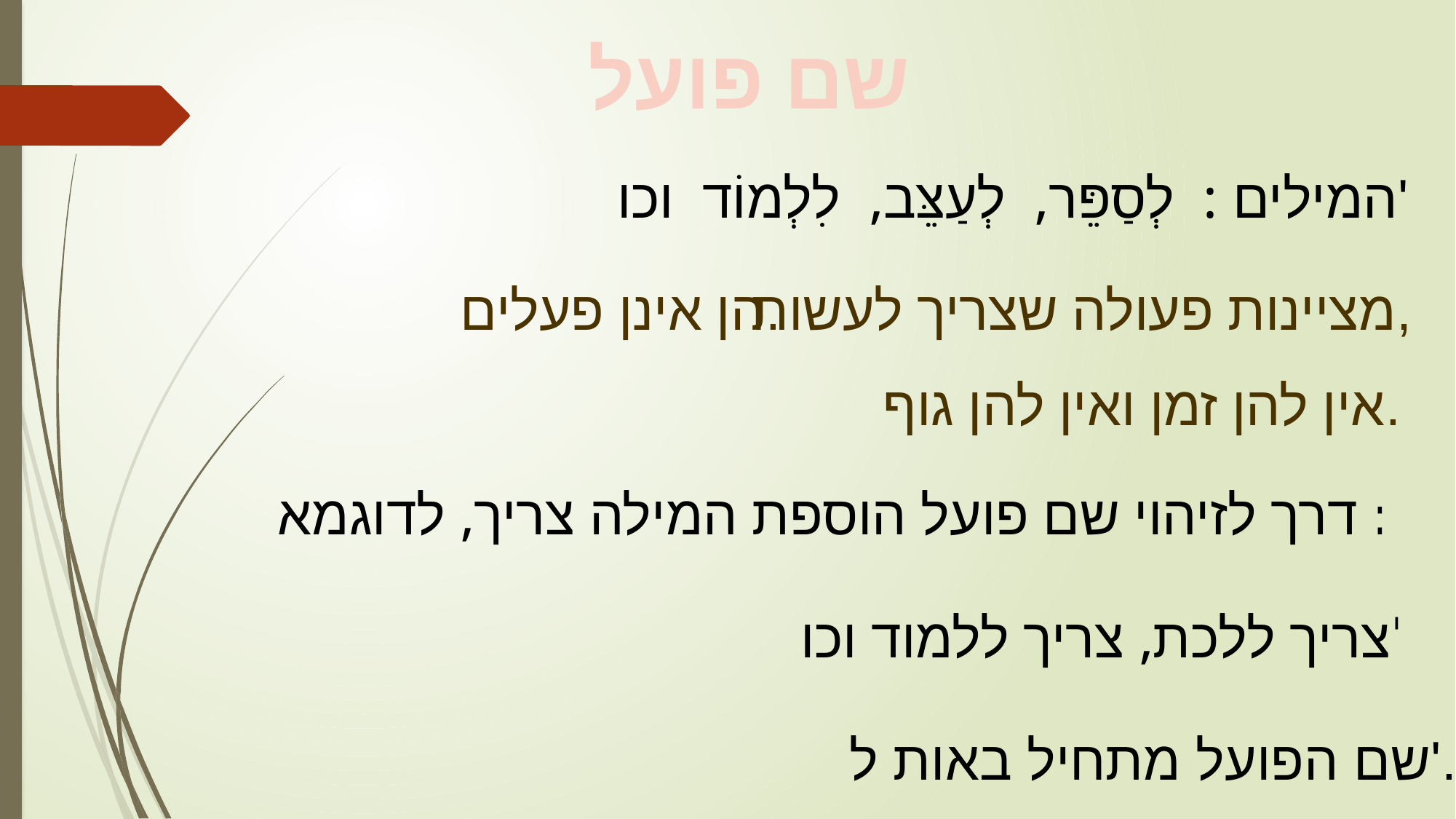

שם פועל
המילים :  לְסַפֵּר,  לְעַצֵּב,  לִלְמוֹד  וכו'

 הן אינן פעלים.
מציינות פעולה שצריך לעשות,
אין להן זמן ואין להן גוף.
דרך לזיהוי שם פועל הוספת המילה צריך, לדוגמא :
צריך ללכת, צריך ללמוד וכו'
שם הפועל מתחיל באות ל'.